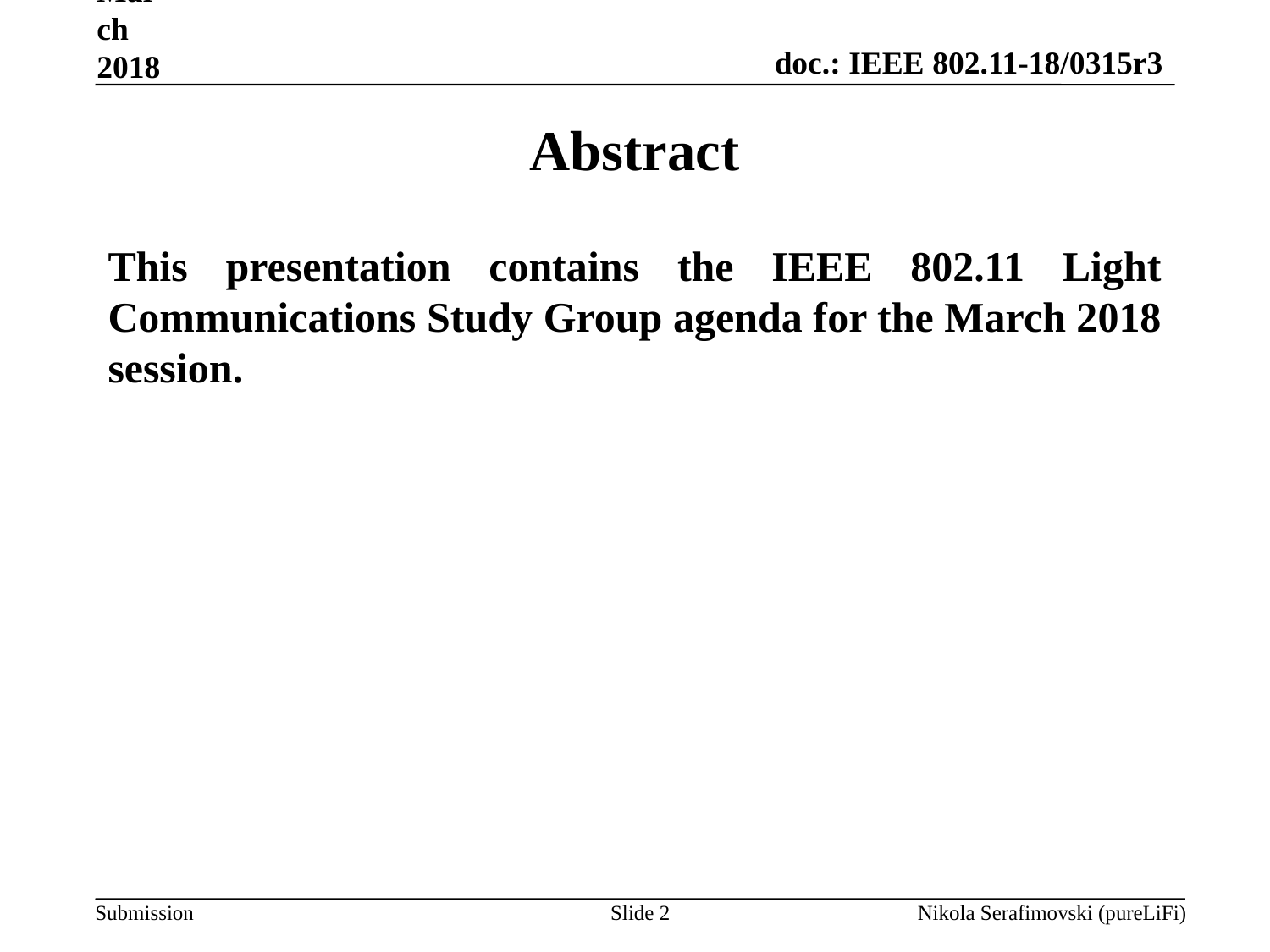

March 2018
Abstract
This presentation contains the IEEE 802.11 Light Communications Study Group agenda for the March 2018 session.

Slide 2
Nikola Serafimovski (pureLiFi)